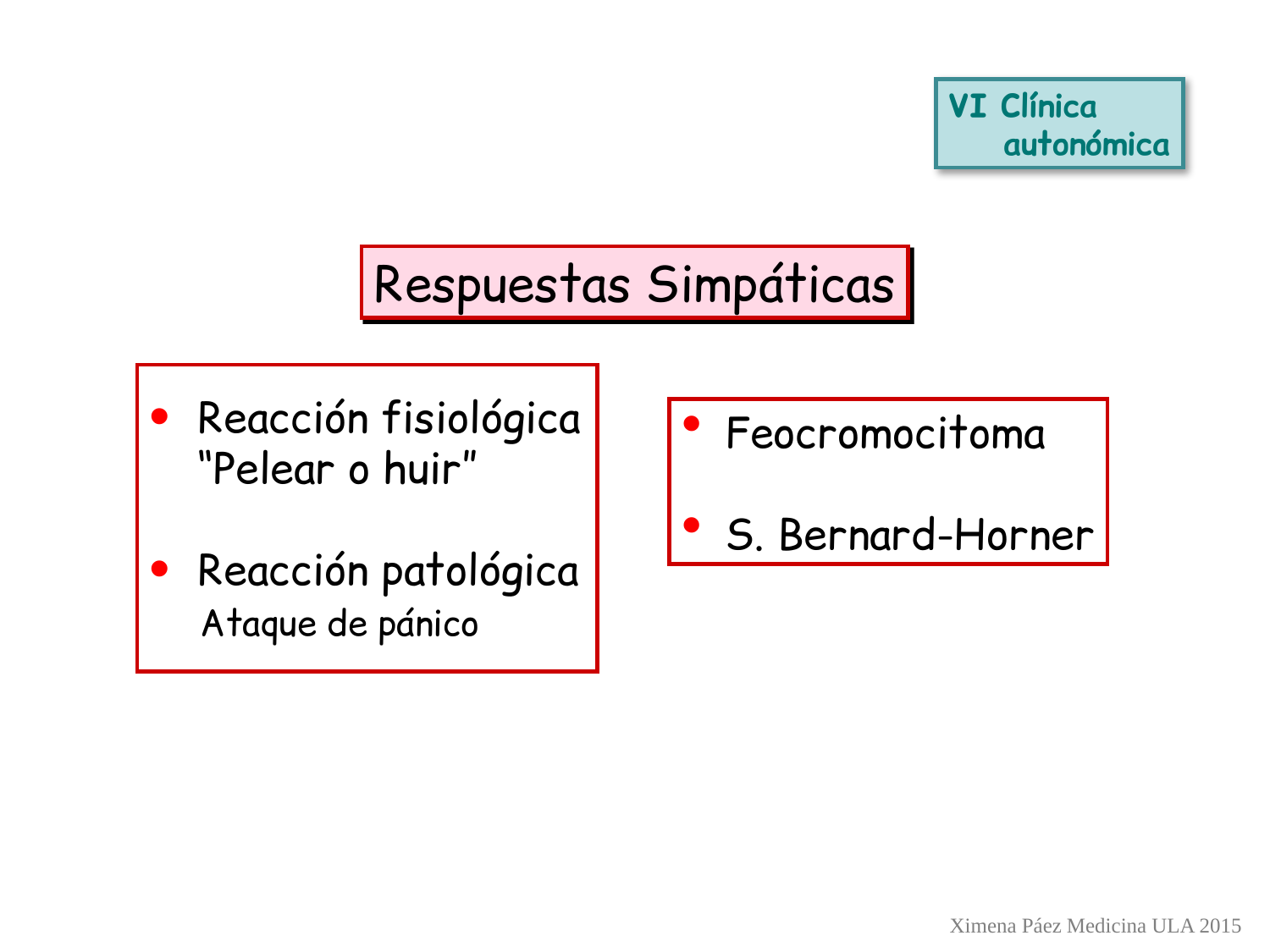

VI Clínica
    autonómica
Respuestas Simpáticas

Reacción fisiológica
     “Pelear o huir”

Reacción patológica
    Ataque de pánico

 Feocromocitoma

 S. Bernard-Horner

Ximena Páez Medicina ULA 2015